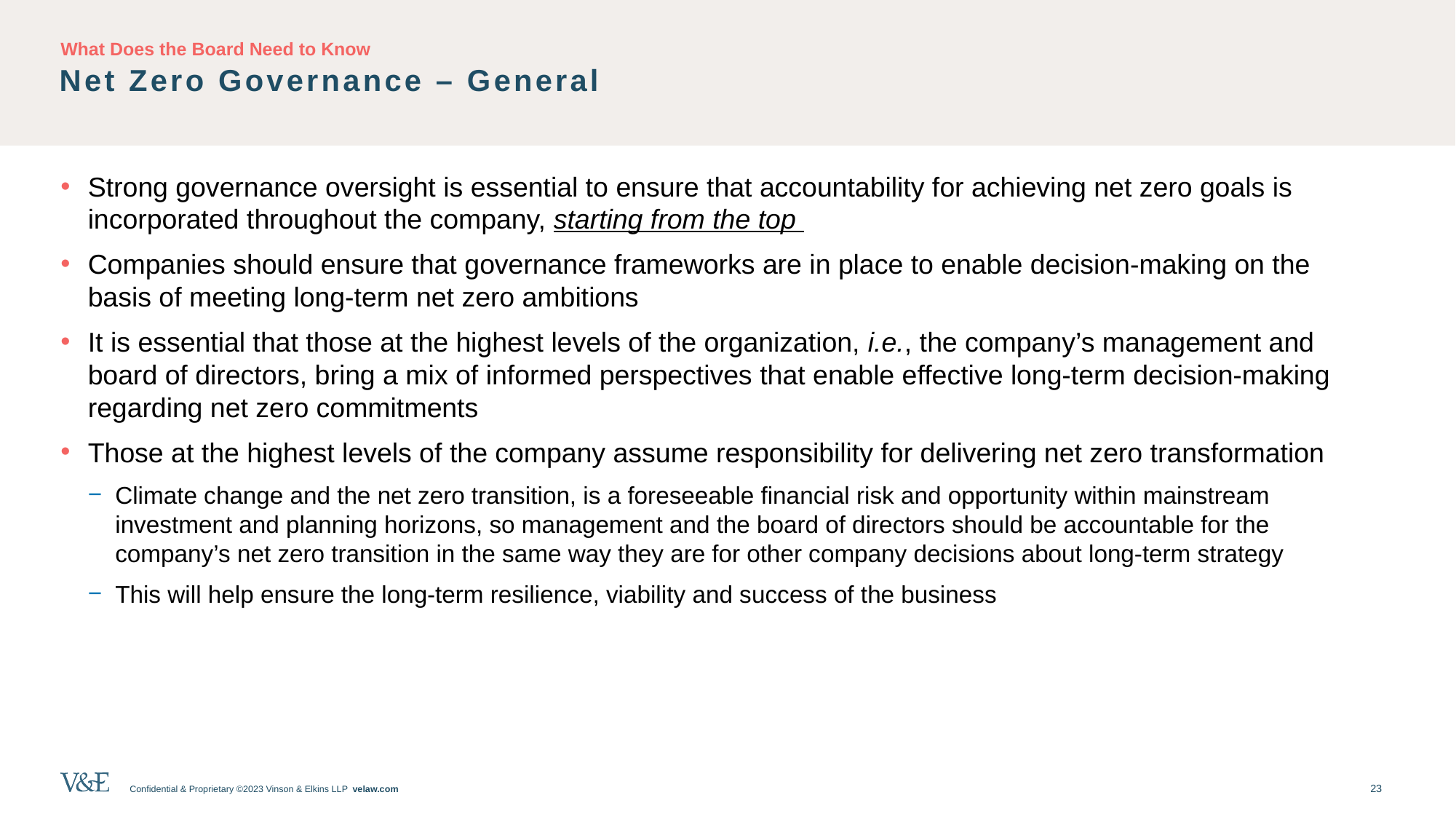

What Does the Board Need to Know
# Net Zero Governance – General
Strong governance oversight is essential to ensure that accountability for achieving net zero goals is incorporated throughout the company, starting from the top
Companies should ensure that governance frameworks are in place to enable decision-making on the basis of meeting long-term net zero ambitions
It is essential that those at the highest levels of the organization, i.e., the company’s management and board of directors, bring a mix of informed perspectives that enable effective long-term decision-making regarding net zero commitments
Those at the highest levels of the company assume responsibility for delivering net zero transformation
Climate change and the net zero transition, is a foreseeable financial risk and opportunity within mainstream investment and planning horizons, so management and the board of directors should be accountable for the company’s net zero transition in the same way they are for other company decisions about long-term strategy
This will help ensure the long-term resilience, viability and success of the business